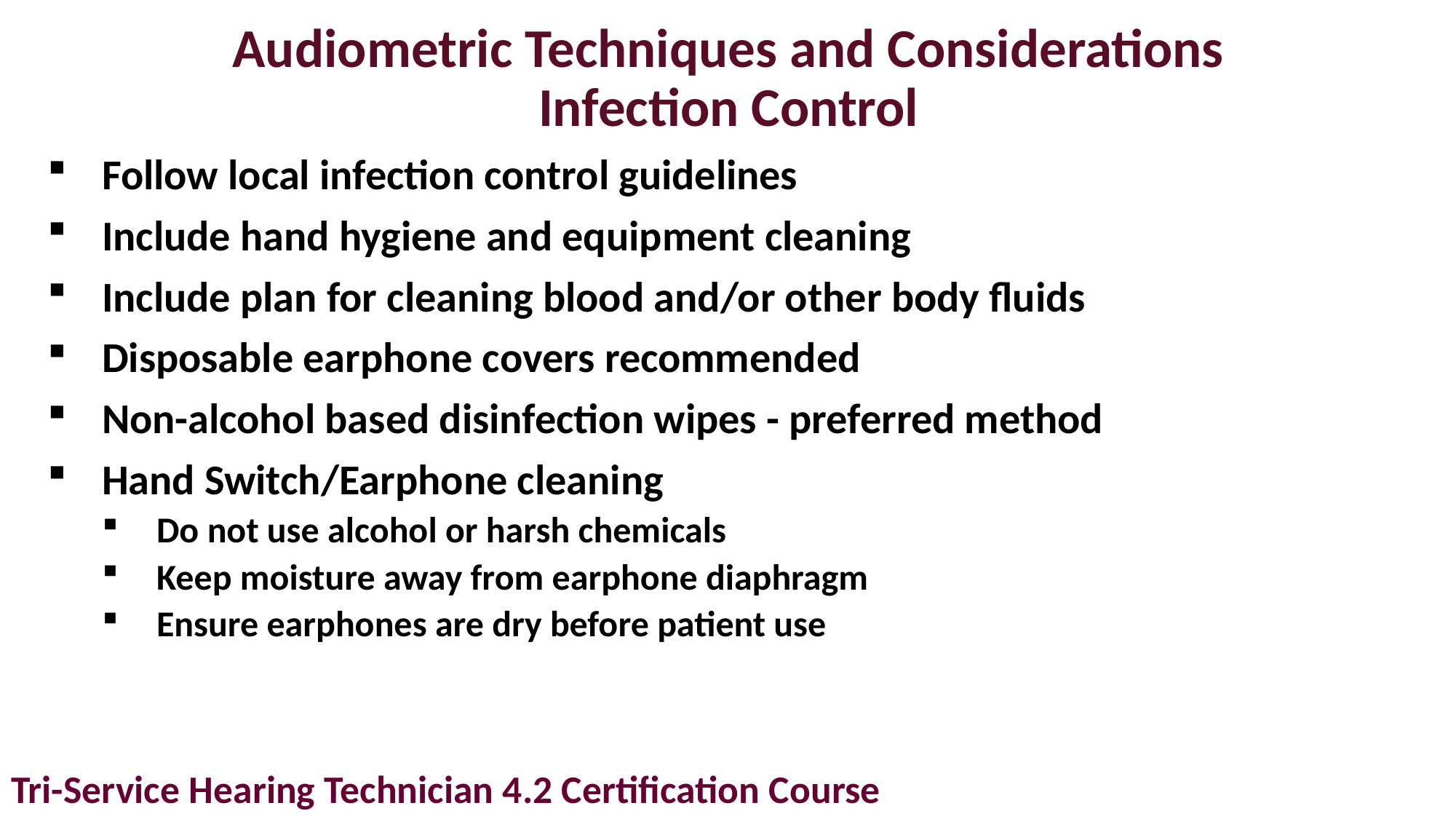

# Audiometric Techniques and Considerations Infection Control
Follow local infection control guidelines
Include hand hygiene and equipment cleaning
Include plan for cleaning blood and/or other body fluids
Disposable earphone covers recommended
Non-alcohol based disinfection wipes - preferred method
Hand Switch/Earphone cleaning
Do not use alcohol or harsh chemicals
Keep moisture away from earphone diaphragm
Ensure earphones are dry before patient use
Tri-Service Hearing Technician 4.2 Certification Course